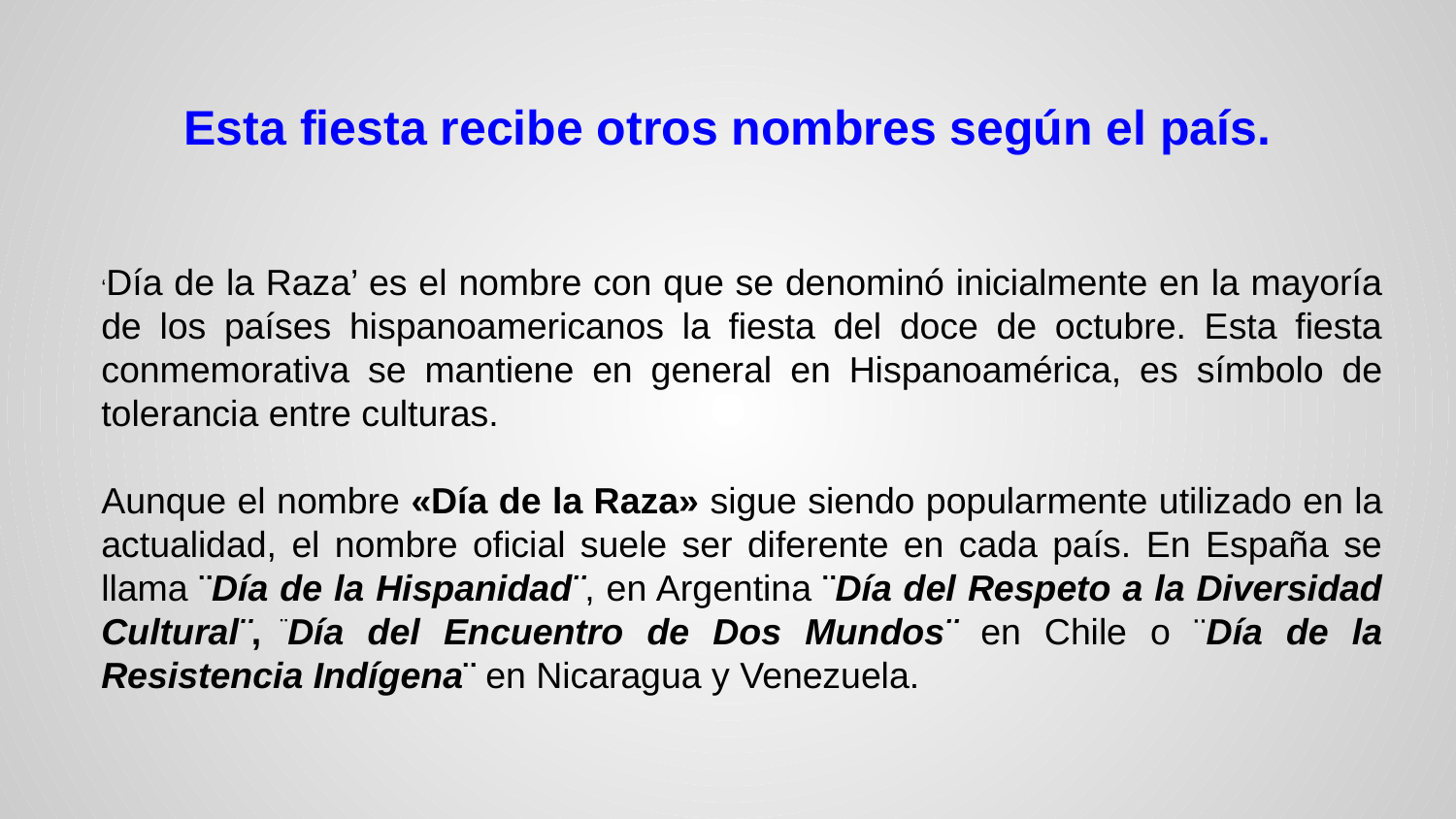

# Esta fiesta recibe otros nombres según el país.

‘Día de la Raza’ es el nombre con que se denominó inicialmente en la mayoría de los países hispanoamericanos la fiesta del doce de octubre. Esta fiesta conmemorativa se mantiene en general en Hispanoamérica, es símbolo de tolerancia entre culturas.

Aunque el nombre «Día de la Raza» sigue siendo popularmente utilizado en la actualidad, el nombre oficial suele ser diferente en cada país. En España se llama ¨Día de la Hispanidad¨, en Argentina ¨Día del Respeto a la Diversidad Cultural¨, ¨Día del Encuentro de Dos Mundos¨ en Chile o ¨Día de la Resistencia Indígena¨ en Nicaragua y Venezuela.